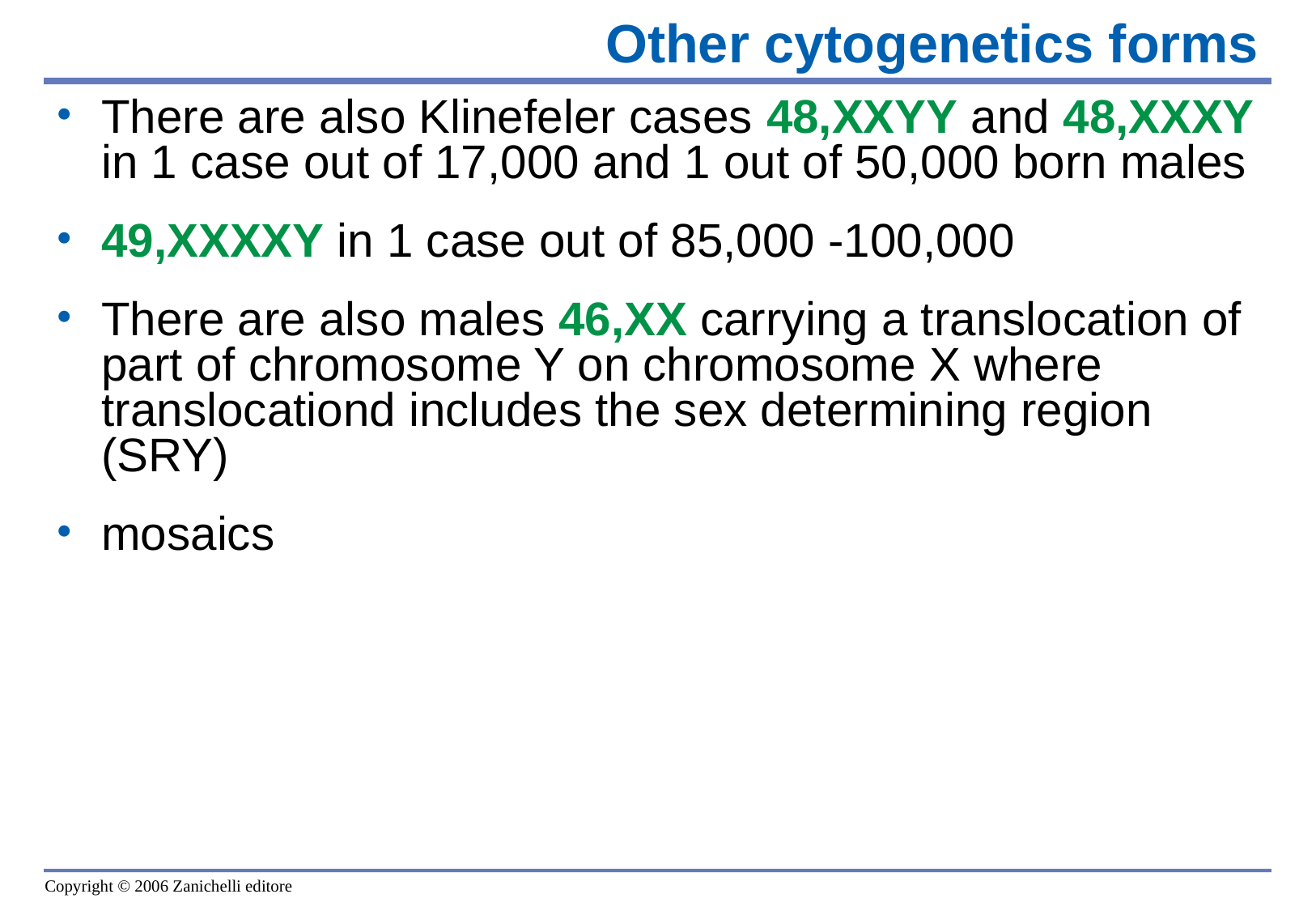

# Other cytogenetics forms
There are also Klinefeler cases 48,XXYY and 48,XXXY in 1 case out of 17,000 and 1 out of 50,000 born males
49,XXXXY in 1 case out of 85,000 -100,000
There are also males 46,XX carrying a translocation of part of chromosome Y on chromosome X where translocationd includes the sex determining region (SRY)
mosaics